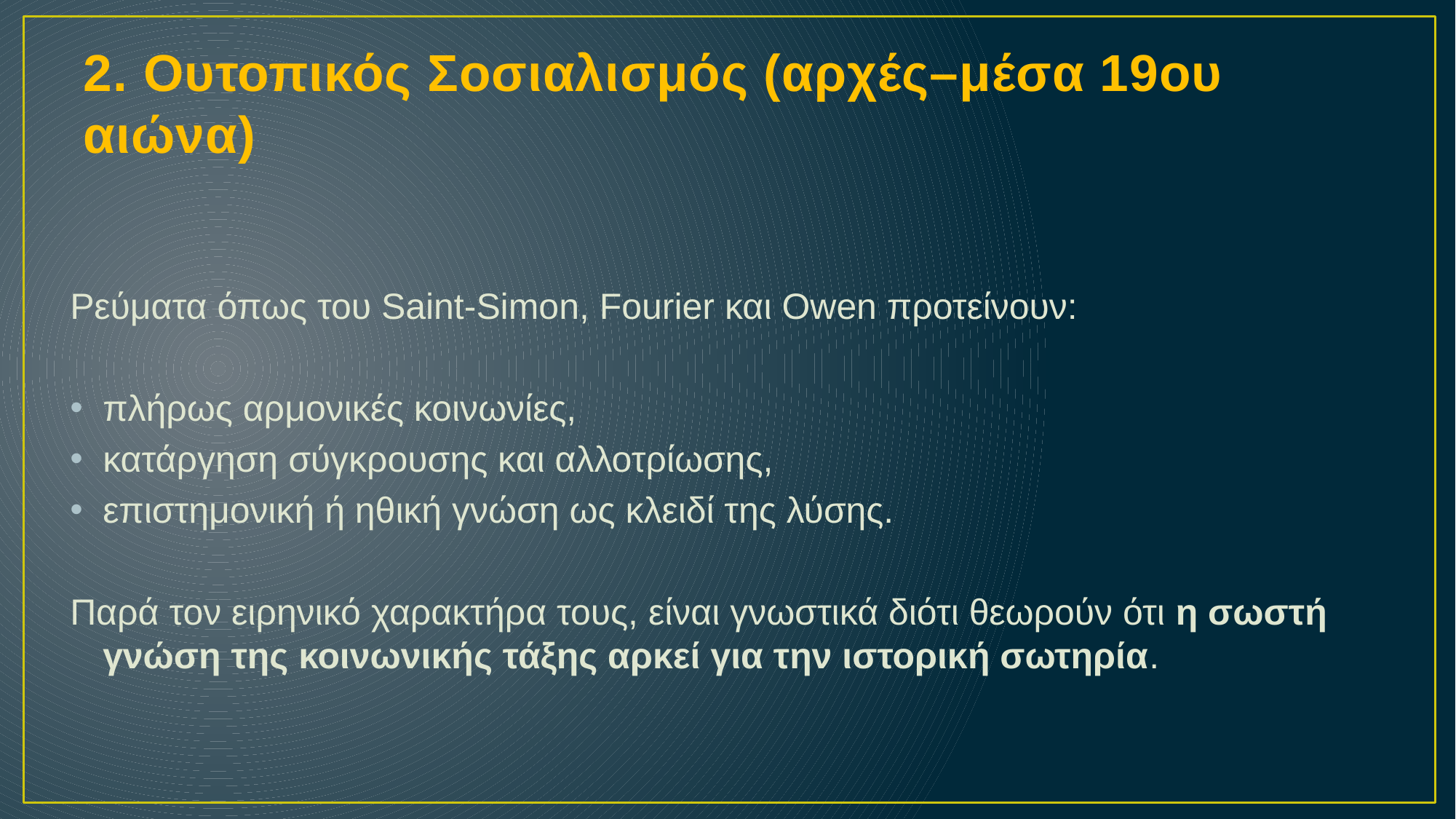

# 2. Ουτοπικός Σοσιαλισμός (αρχές–μέσα 19ου αιώνα)
Ρεύματα όπως του Saint-Simon, Fourier και Owen προτείνουν:

πλήρως αρμονικές κοινωνίες,
κατάργηση σύγκρουσης και αλλοτρίωσης,
επιστημονική ή ηθική γνώση ως κλειδί της λύσης.

Παρά τον ειρηνικό χαρακτήρα τους, είναι γνωστικά διότι θεωρούν ότι η σωστή γνώση της κοινωνικής τάξης αρκεί για την ιστορική σωτηρία.